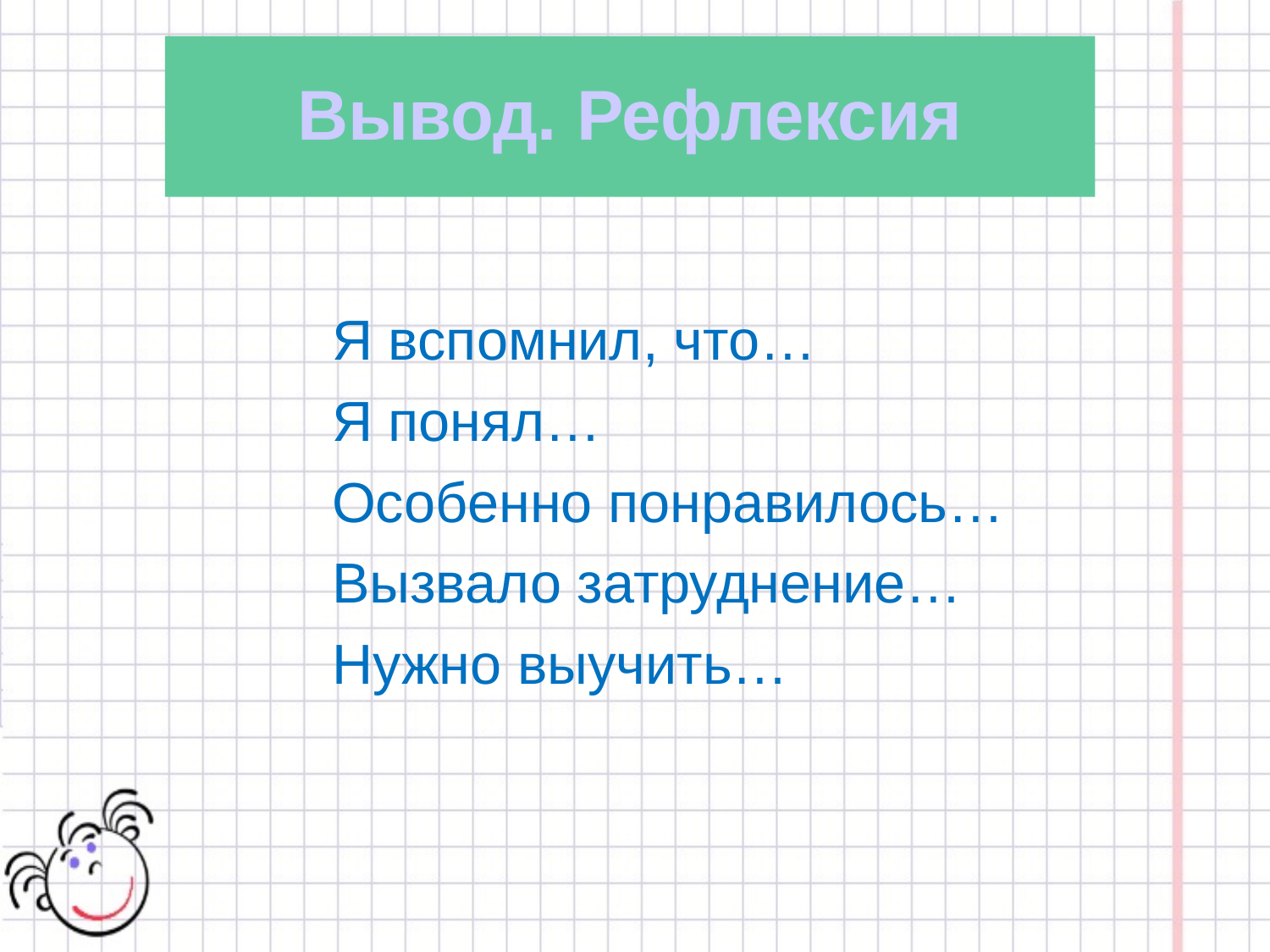

Вывод. Рефлексия
Я вспомнил, что…
Я понял…
Особенно понравилось…
Вызвало затруднение…
Нужно выучить…